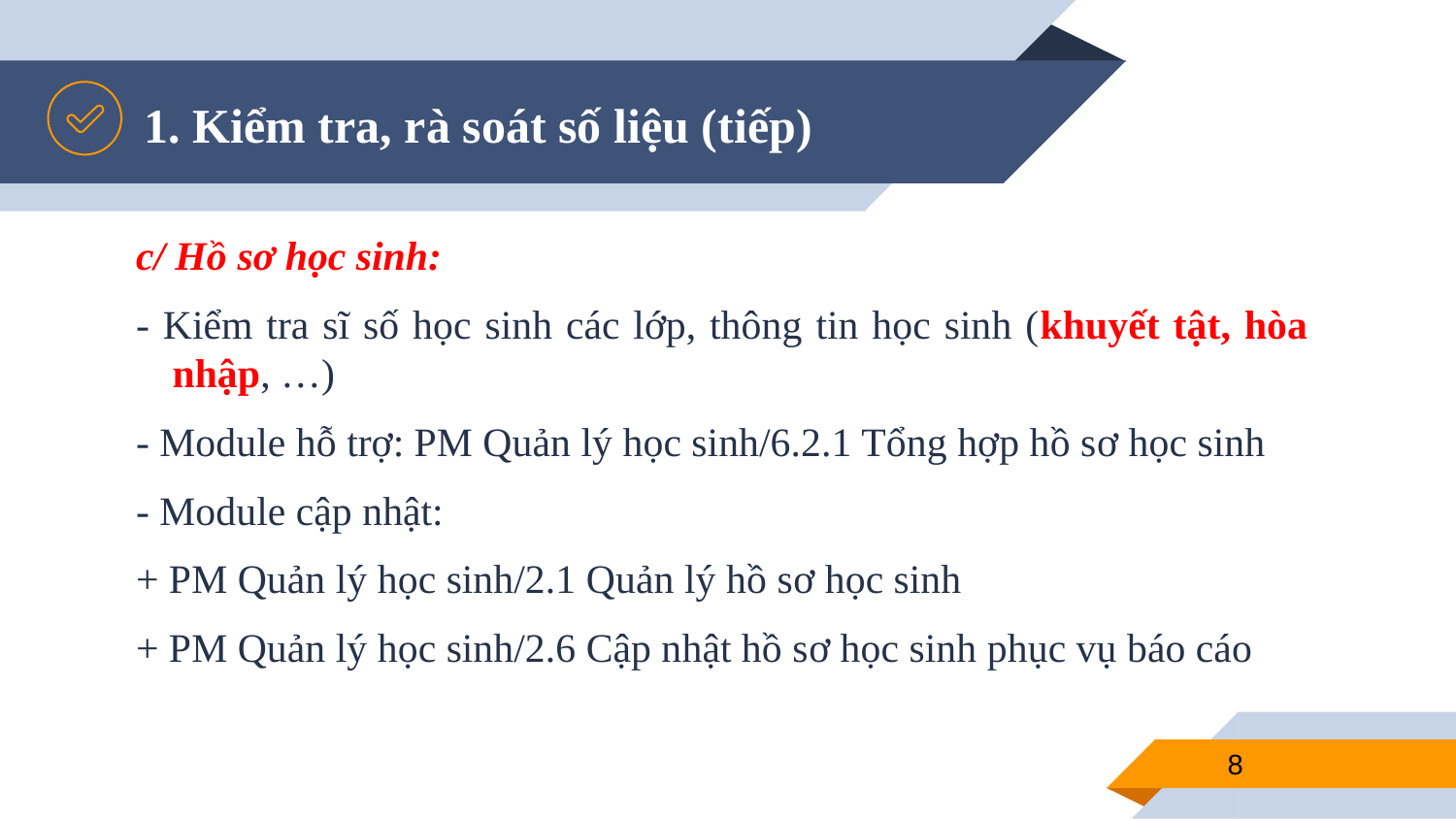

# 1. Kiểm tra, rà soát số liệu (tiếp)

c/ Hồ sơ học sinh:
- Kiểm tra sĩ số học sinh các lớp, thông tin học sinh (khuyết tật, hòa nhập, …)
- Module hỗ trợ: PM Quản lý học sinh/6.2.1 Tổng hợp hồ sơ học sinh
- Module cập nhật:
+ PM Quản lý học sinh/2.1 Quản lý hồ sơ học sinh
+ PM Quản lý học sinh/2.6 Cập nhật hồ sơ học sinh phục vụ báo cáo

8